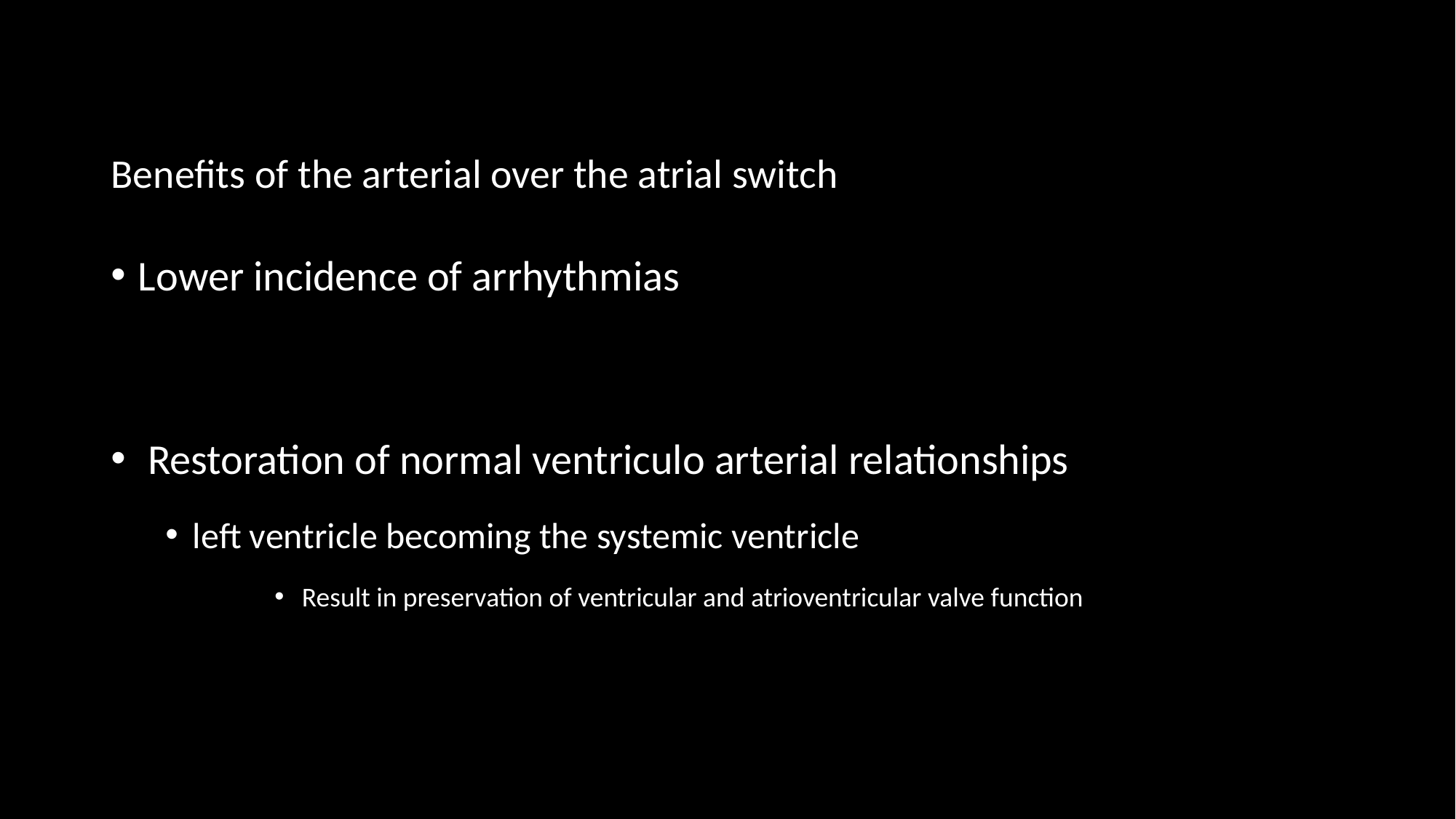

# Benefits of the arterial over the atrial switch
Lower incidence of arrhythmias

 Restoration of normal ventriculo arterial relationships
left ventricle becoming the systemic ventricle
Result in preservation of ventricular and atrioventricular valve function